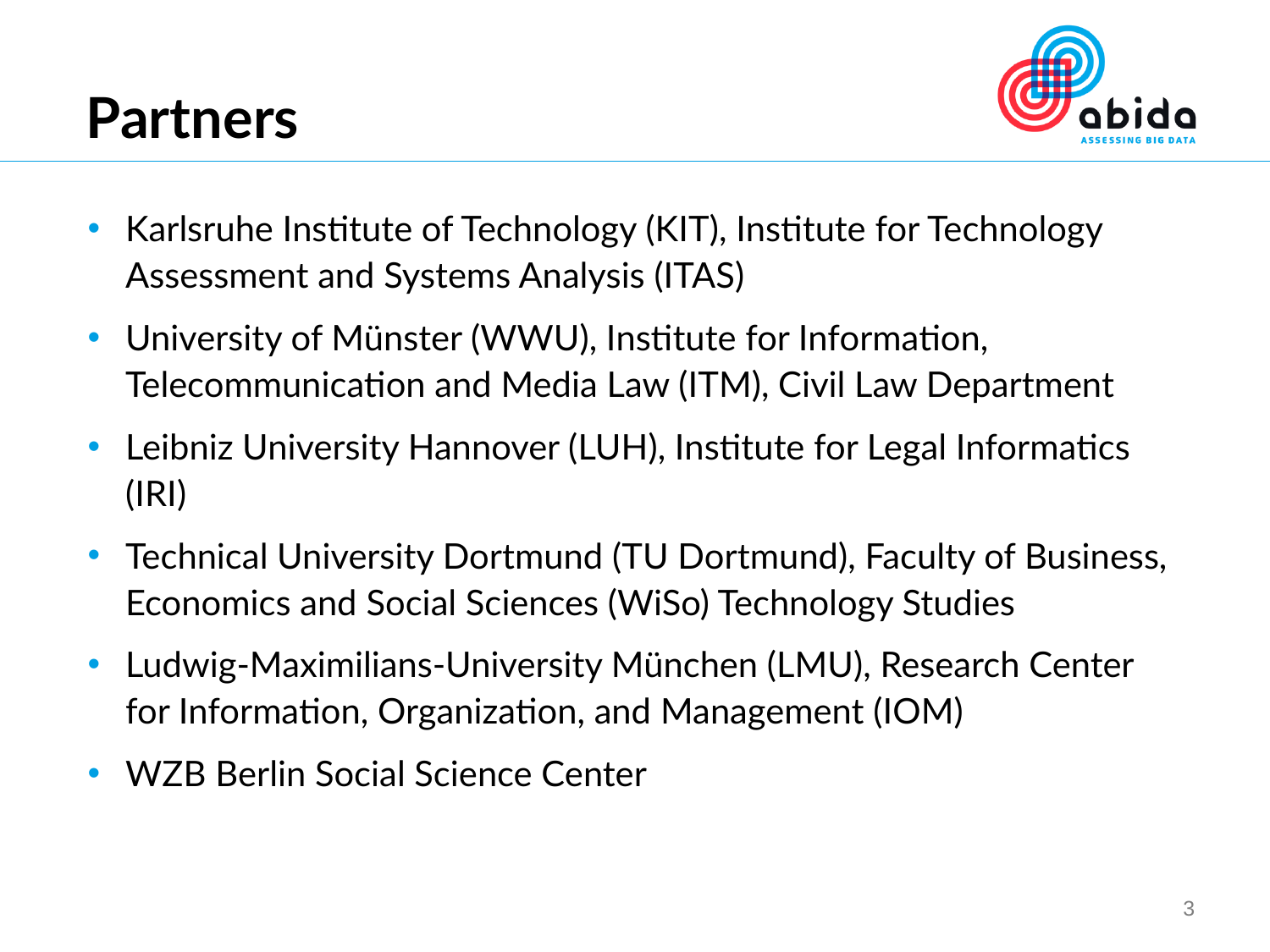

# Partners
Karlsruhe Institute of Technology (KIT), Institute for Technology Assessment and Systems Analysis (ITAS)
University of Münster (WWU), Institute for Information, Telecommunication and Media Law (ITM), Civil Law Department
Leibniz University Hannover (LUH), Institute for Legal Informatics (IRI)
Technical University Dortmund (TU Dortmund), Faculty of Business, Economics and Social Sciences (WiSo) Technology Studies
Ludwig-Maximilians-University München (LMU), Research Center for Information, Organization, and Management (IOM)
WZB Berlin Social Science Center
3